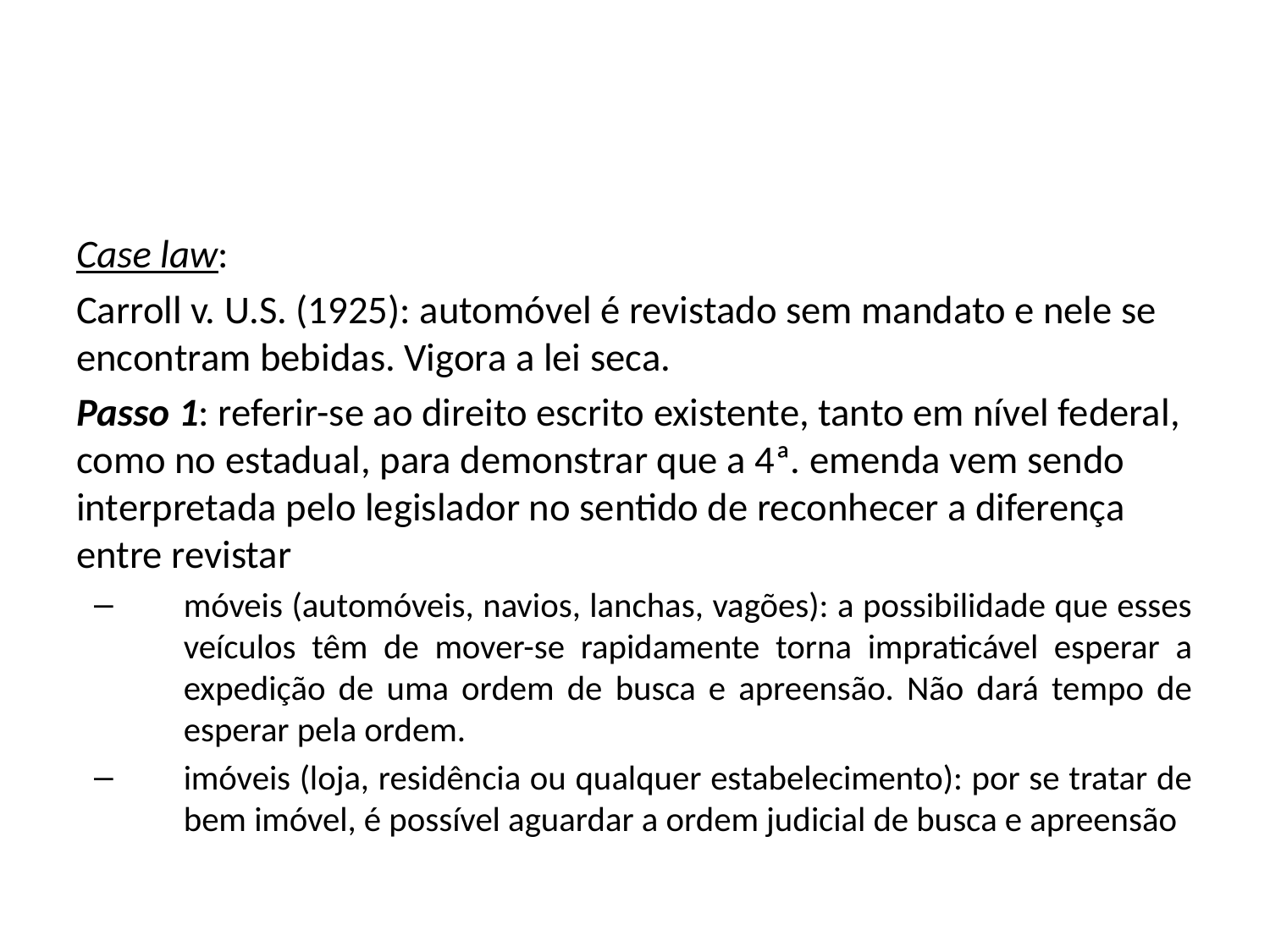

#
Case law:
Carroll v. U.S. (1925): automóvel é revistado sem mandato e nele se encontram bebidas. Vigora a lei seca.
Passo 1: referir-se ao direito escrito existente, tanto em nível federal, como no estadual, para demonstrar que a 4ª. emenda vem sendo interpretada pelo legislador no sentido de reconhecer a diferença entre revistar
móveis (automóveis, navios, lanchas, vagões): a possibilidade que esses veículos têm de mover-se rapidamente torna impraticável esperar a expedição de uma ordem de busca e apreensão. Não dará tempo de esperar pela ordem.
imóveis (loja, residência ou qualquer estabelecimento): por se tratar de bem imóvel, é possível aguardar a ordem judicial de busca e apreensão